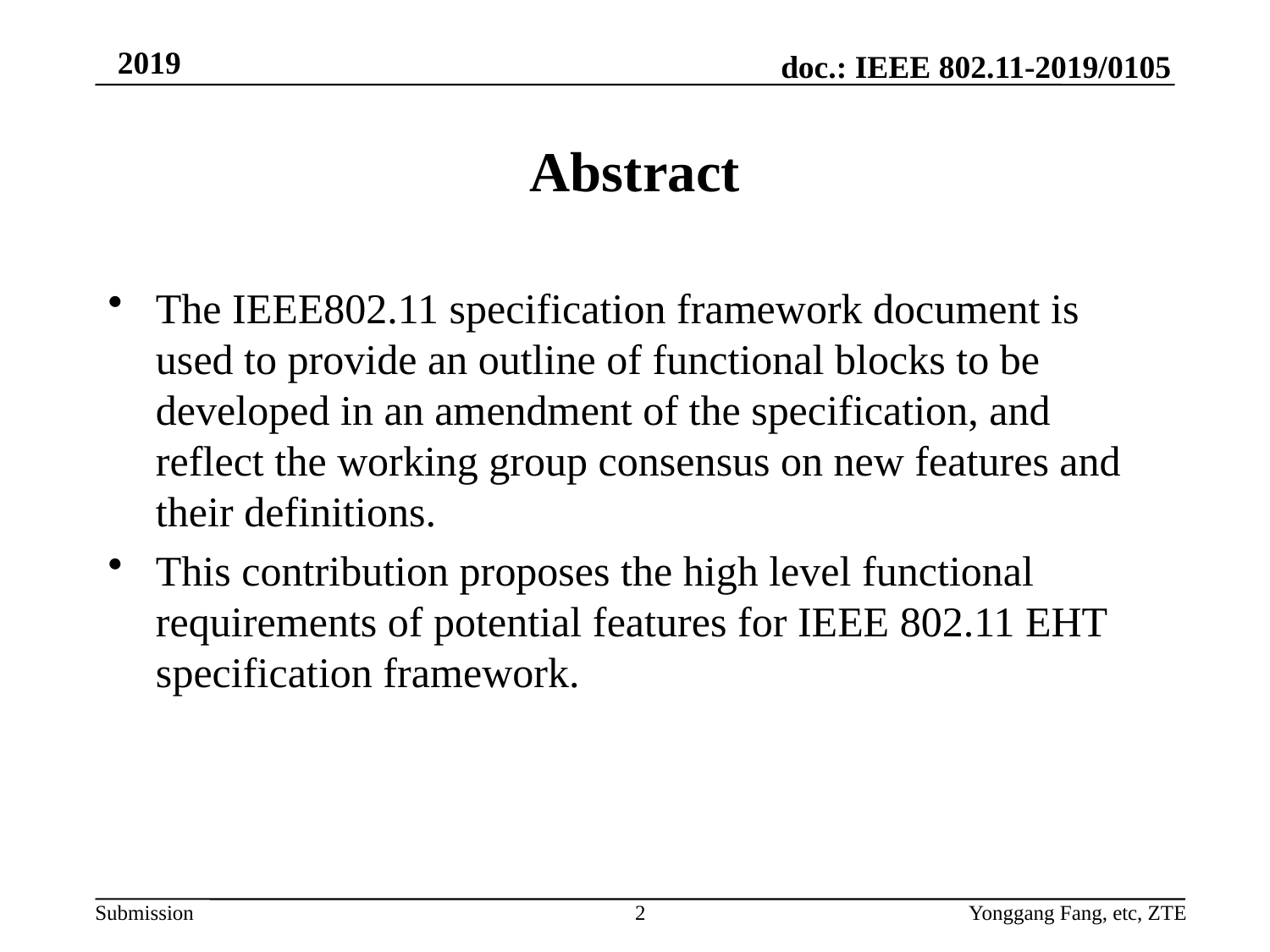

# Abstract
The IEEE802.11 specification framework document is used to provide an outline of functional blocks to be developed in an amendment of the specification, and reflect the working group consensus on new features and their definitions.
This contribution proposes the high level functional requirements of potential features for IEEE 802.11 EHT specification framework.

2
Yonggang Fang, etc, ZTE